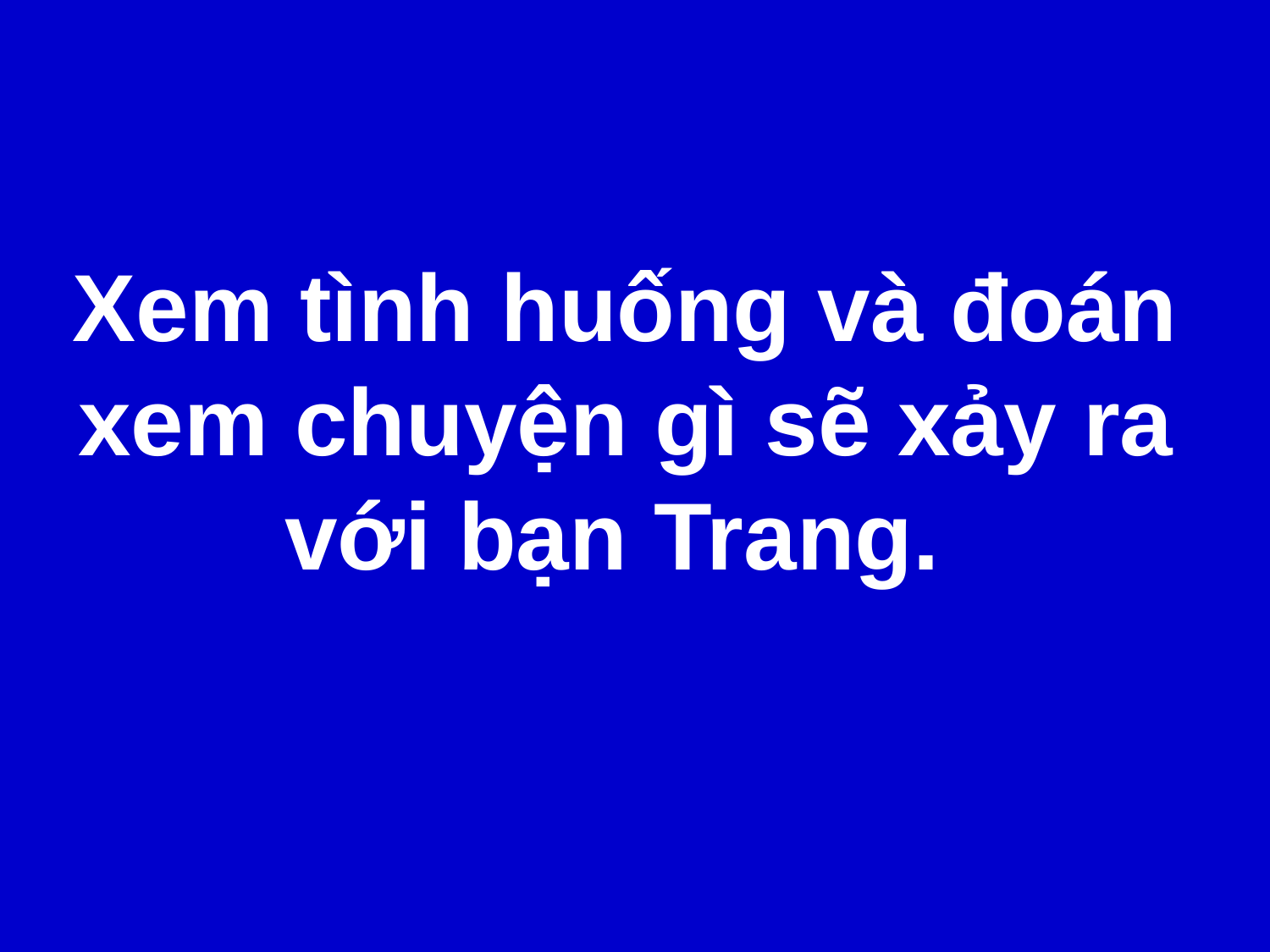

# Xem tình huống và đoán xem chuyện gì sẽ xảy ra với bạn Trang.